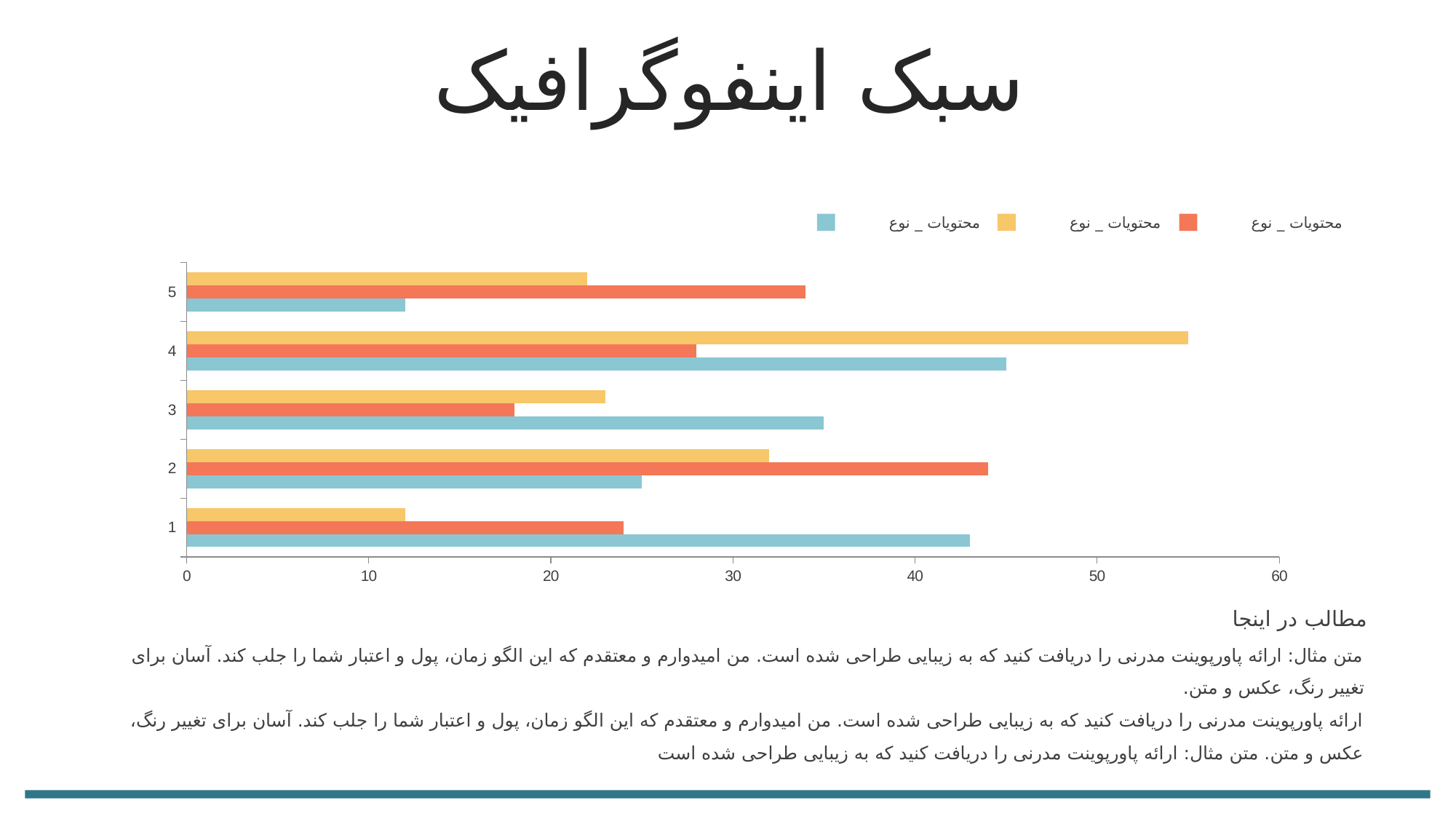

سبک اینفوگرافیک
محتویات _ نوع

محتویات _ نوع

محتویات _ نوع

### Chart

| Category |  |  |  |
|---|---|---|---|
مطالب در اینجا
متن مثال: ارائه پاورپوینت مدرنی را دریافت کنید که به زیبایی طراحی شده است. من امیدوارم و معتقدم که این الگو زمان، پول و اعتبار شما را جلب کند. آسان برای تغییر رنگ، عکس و متن.
ارائه پاورپوینت مدرنی را دریافت کنید که به زیبایی طراحی شده است. من امیدوارم و معتقدم که این الگو زمان، پول و اعتبار شما را جلب کند. آسان برای تغییر رنگ، عکس و متن. متن مثال: ارائه پاورپوینت مدرنی را دریافت کنید که به زیبایی طراحی شده است